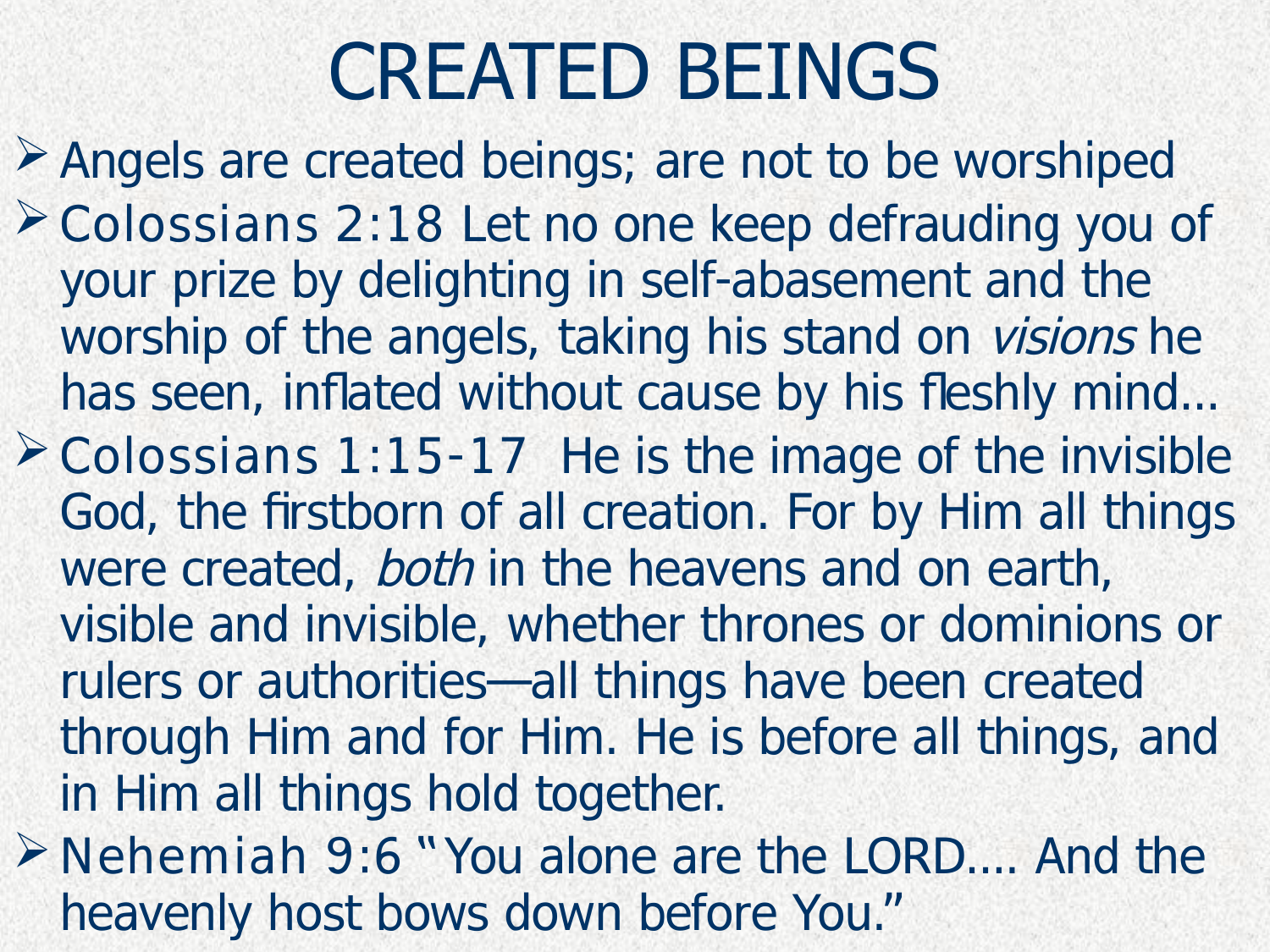

# CREATED BEINGS
Angels are created beings; are not to be worshiped
Colossians 2:18 Let no one keep defrauding you of your prize by delighting in self-abasement and the worship of the angels, taking his stand on visions he has seen, inflated without cause by his fleshly mind…
Colossians 1:15-17  He is the image of the invisible God, the firstborn of all creation. For by Him all things were created, both in the heavens and on earth, visible and invisible, whether thrones or dominions or rulers or authorities—all things have been created through Him and for Him. He is before all things, and in Him all things hold together.
Nehemiah 9:6 “You alone are the LORD…. And the heavenly host bows down before You.”